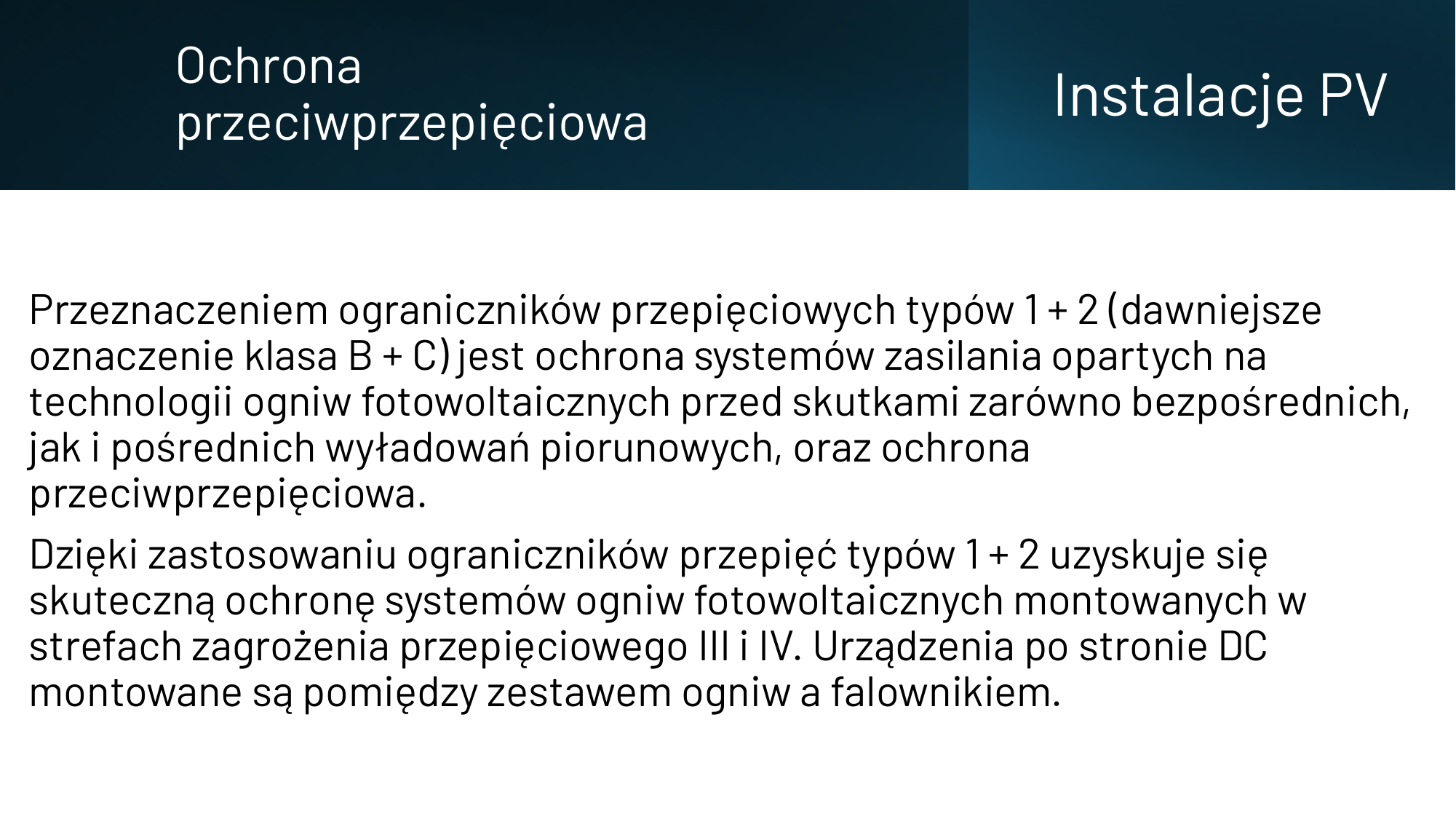

Ochrona przeciwprzepięciowa
# Instalacje PV
Przeznaczeniem ograniczników przepięciowych typów 1 + 2 (dawniejsze oznaczenie klasa B + C) jest ochrona systemów zasilania opartych na technologii ogniw fotowoltaicznych przed skutkami zarówno bezpośrednich, jak i pośrednich wyładowań piorunowych, oraz ochrona przeciwprzepięciowa.
Dzięki zastosowaniu ograniczników przepięć typów 1 + 2 uzyskuje się skuteczną ochronę systemów ogniw fotowoltaicznych montowanych w strefach zagrożenia przepięciowego III i IV. Urządzenia po stronie DC montowane są pomiędzy zestawem ogniw a falownikiem.